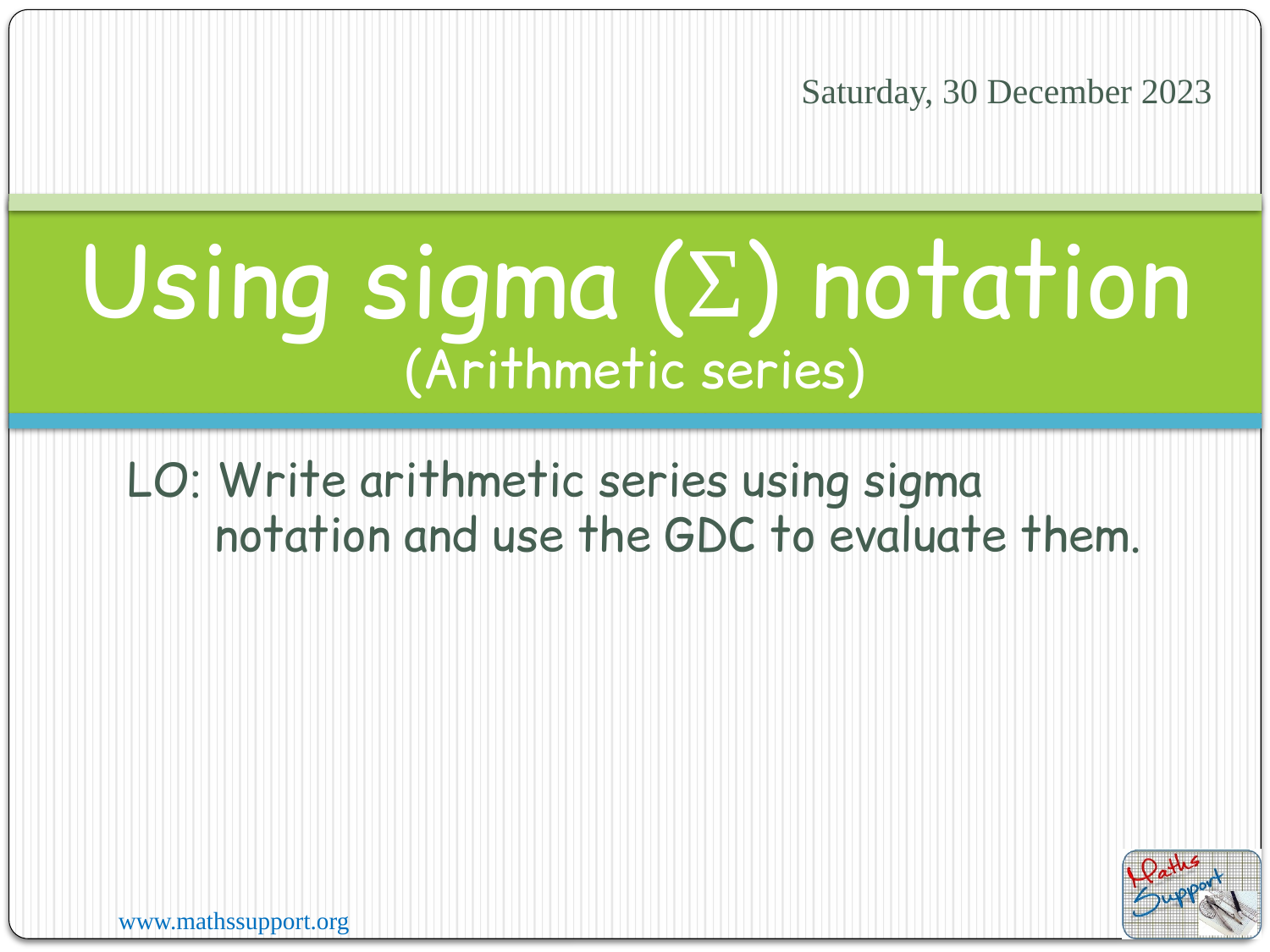

Saturday, 30 December 2023
# Using sigma (Σ) notation (Arithmetic series)
LO: Write arithmetic series using sigma notation and use the GDC to evaluate them.